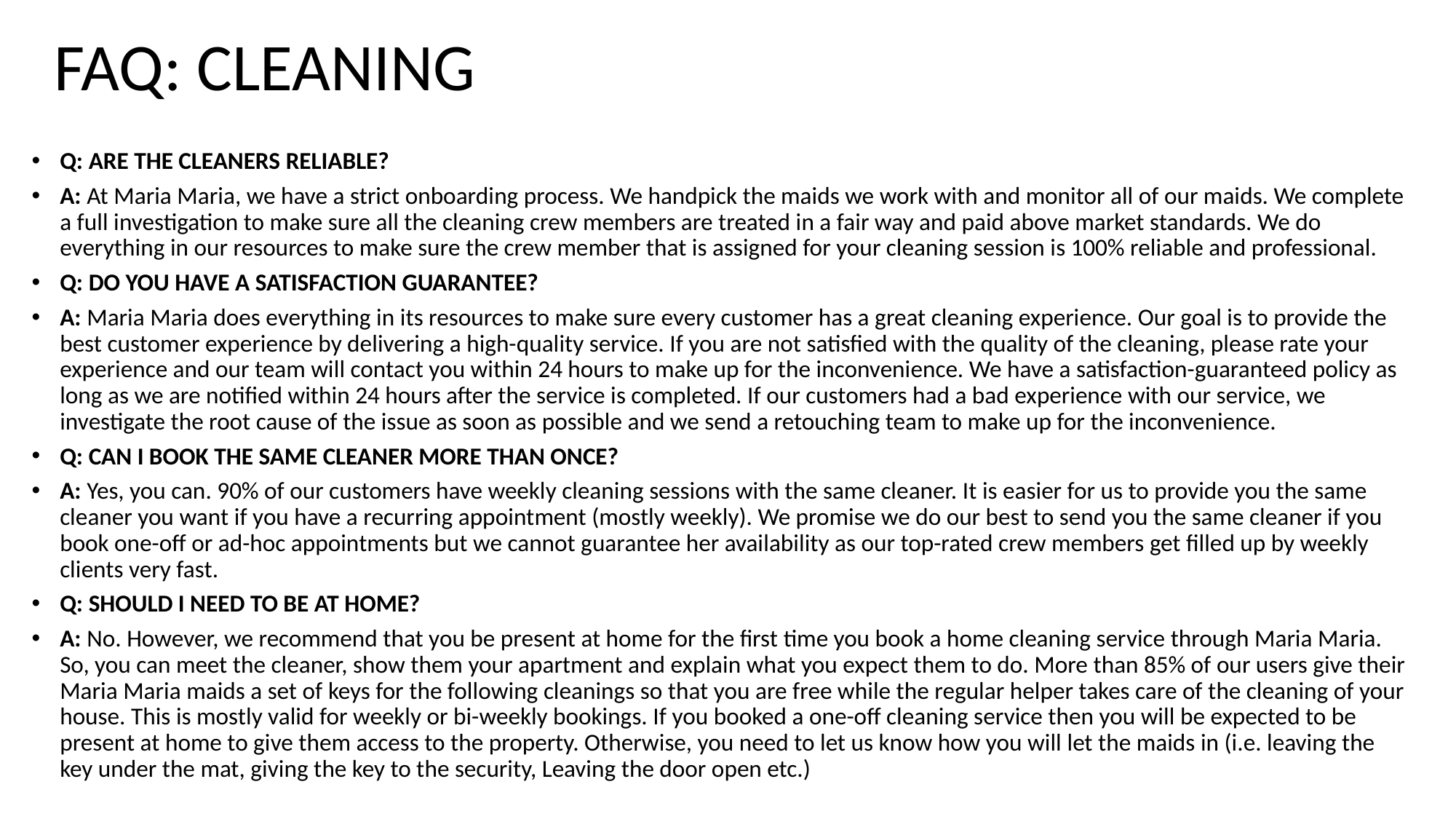

# FAQ: CLEANING

Q: Are the cleaners reliable?
A: At Maria Maria, we have a strict onboarding process. We handpick the maids we work with and monitor all of our maids. We complete a full investigation to make sure all the cleaning crew members are treated in a fair way and paid above market standards. We do everything in our resources to make sure the crew member that is assigned for your cleaning session is 100% reliable and professional.
Q: Do you have a satisfaction guarantee?
A: Maria Maria does everything in its resources to make sure every customer has a great cleaning experience. Our goal is to provide the best customer experience by delivering a high-quality service. If you are not satisfied with the quality of the cleaning, please rate your experience and our team will contact you within 24 hours to make up for the inconvenience. We have a satisfaction-guaranteed policy as long as we are notified within 24 hours after the service is completed. If our customers had a bad experience with our service, we investigate the root cause of the issue as soon as possible and we send a retouching team to make up for the inconvenience.
Q: Can I book the same cleaner more than once?
A: Yes, you can. 90% of our customers have weekly cleaning sessions with the same cleaner. It is easier for us to provide you the same cleaner you want if you have a recurring appointment (mostly weekly). We promise we do our best to send you the same cleaner if you book one-off or ad-hoc appointments but we cannot guarantee her availability as our top-rated crew members get filled up by weekly clients very fast.
Q: Should I need to be at home?
A: No. However, we recommend that you be present at home for the first time you book a home cleaning service through Maria Maria. So, you can meet the cleaner, show them your apartment and explain what you expect them to do. More than 85% of our users give their Maria Maria maids a set of keys for the following cleanings so that you are free while the regular helper takes care of the cleaning of your house. This is mostly valid for weekly or bi-weekly bookings. If you booked a one-off cleaning service then you will be expected to be present at home to give them access to the property. Otherwise, you need to let us know how you will let the maids in (i.e. leaving the key under the mat, giving the key to the security, Leaving the door open etc.)